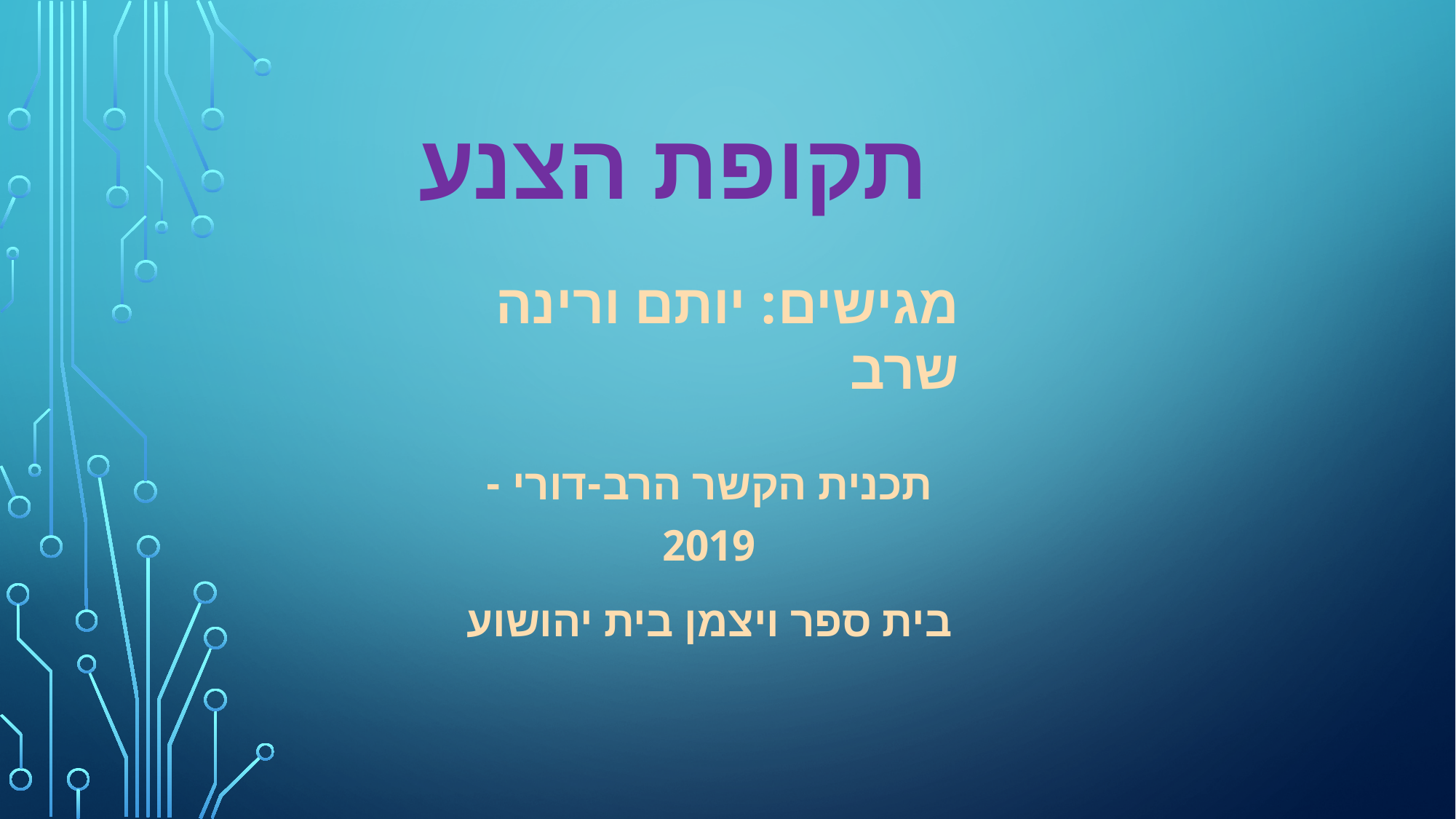

# תקופת הצנע
מגישים: יותם ורינה שרב
תכנית הקשר הרב-דורי - 2019
בית ספר ויצמן בית יהושוע